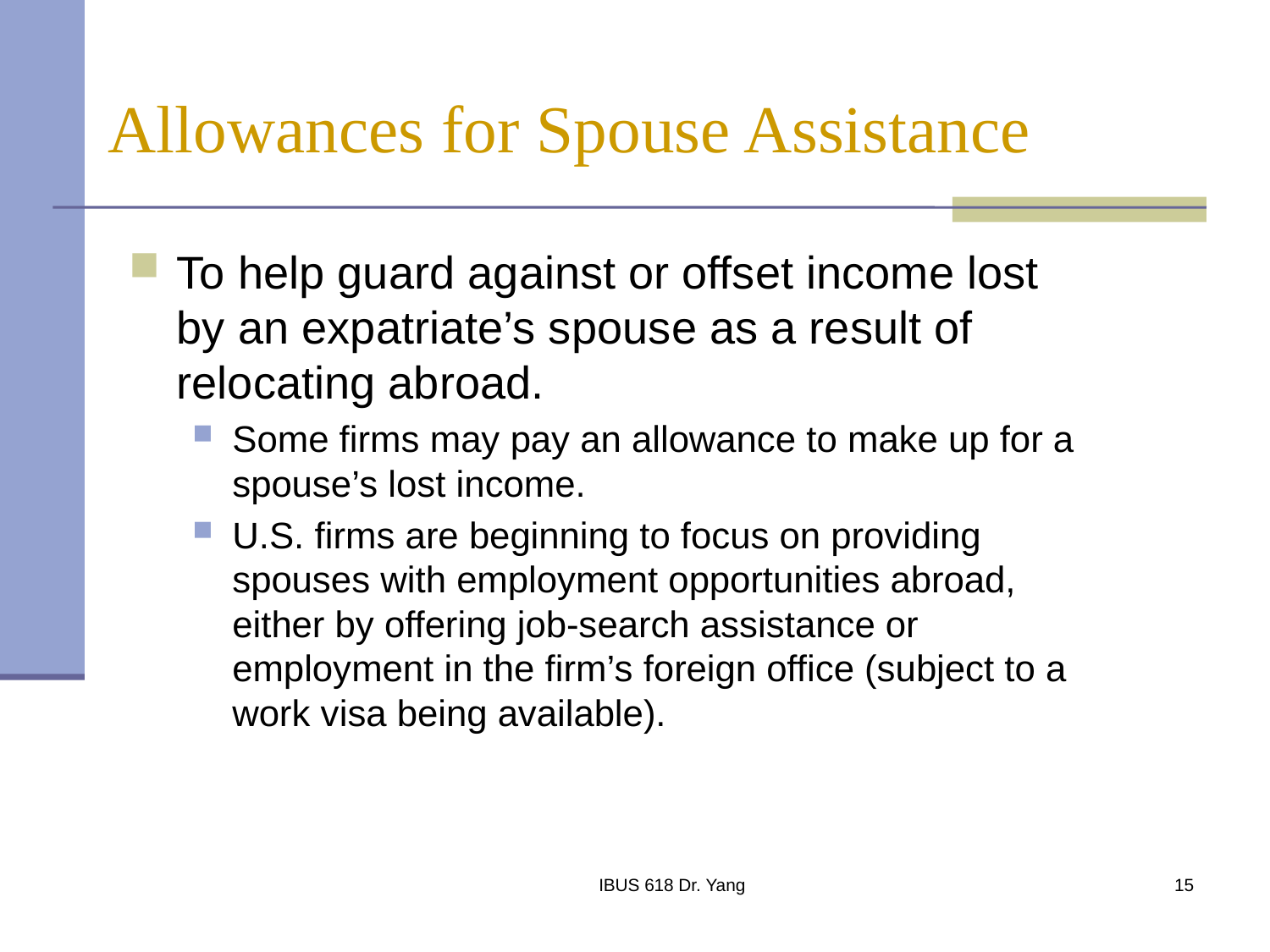

# Allowances for Spouse Assistance
To help guard against or offset income lost by an expatriate’s spouse as a result of relocating abroad.
Some firms may pay an allowance to make up for a spouse’s lost income.
U.S. firms are beginning to focus on providing spouses with employment opportunities abroad, either by offering job-search assistance or employment in the firm’s foreign office (subject to a work visa being available).
IBUS 618 Dr. Yang
15